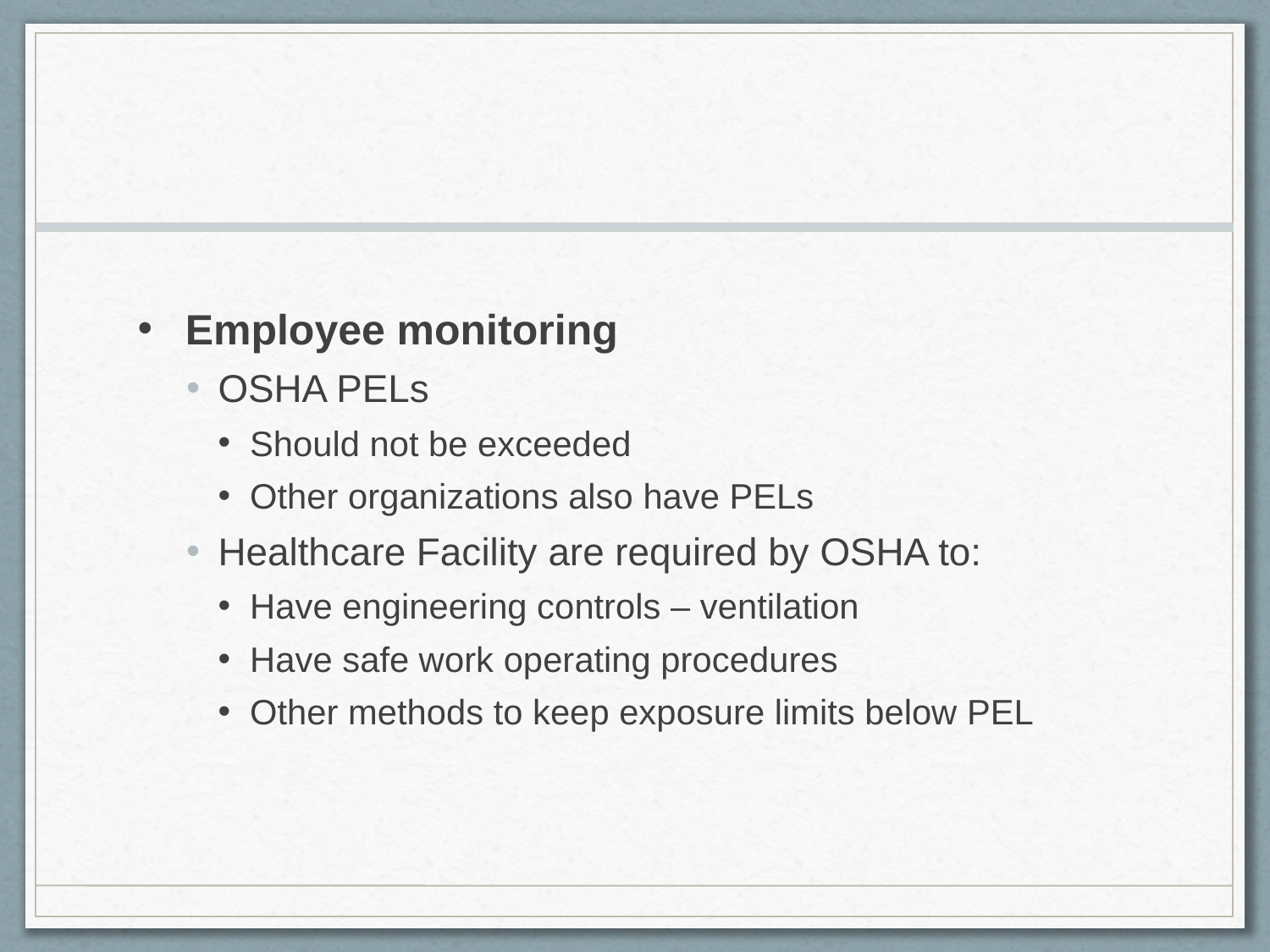

#
Employee monitoring
OSHA PELs
Should not be exceeded
Other organizations also have PELs
Healthcare Facility are required by OSHA to:
Have engineering controls – ventilation
Have safe work operating procedures
Other methods to keep exposure limits below PEL